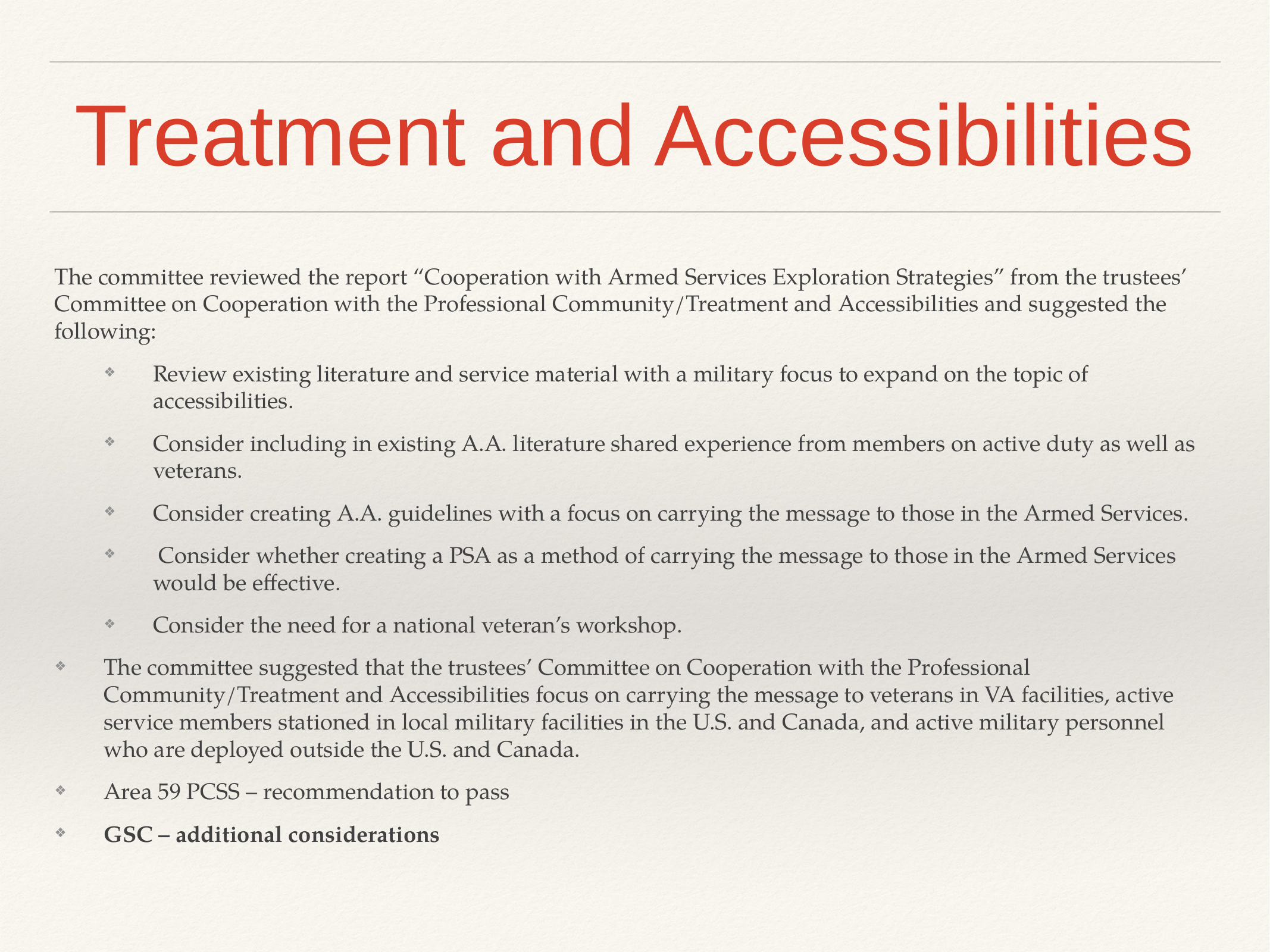

# Treatment and Accessibilities
The committee reviewed the report “Cooperation with Armed Services Exploration Strategies” from the trustees’ Committee on Cooperation with the Professional Community/Treatment and Accessibilities and suggested the following:
Review existing literature and service material with a military focus to expand on the topic of accessibilities.
Consider including in existing A.A. literature shared experience from members on active duty as well as veterans.
Consider creating A.A. guidelines with a focus on carrying the message to those in the Armed Services.
 Consider whether creating a PSA as a method of carrying the message to those in the Armed Services would be effective.
Consider the need for a national veteran’s workshop.
The committee suggested that the trustees’ Committee on Cooperation with the Professional Community/Treatment and Accessibilities focus on carrying the message to veterans in VA facilities, active service members stationed in local military facilities in the U.S. and Canada, and active military personnel who are deployed outside the U.S. and Canada.
Area 59 PCSS – recommendation to pass
GSC – additional considerations